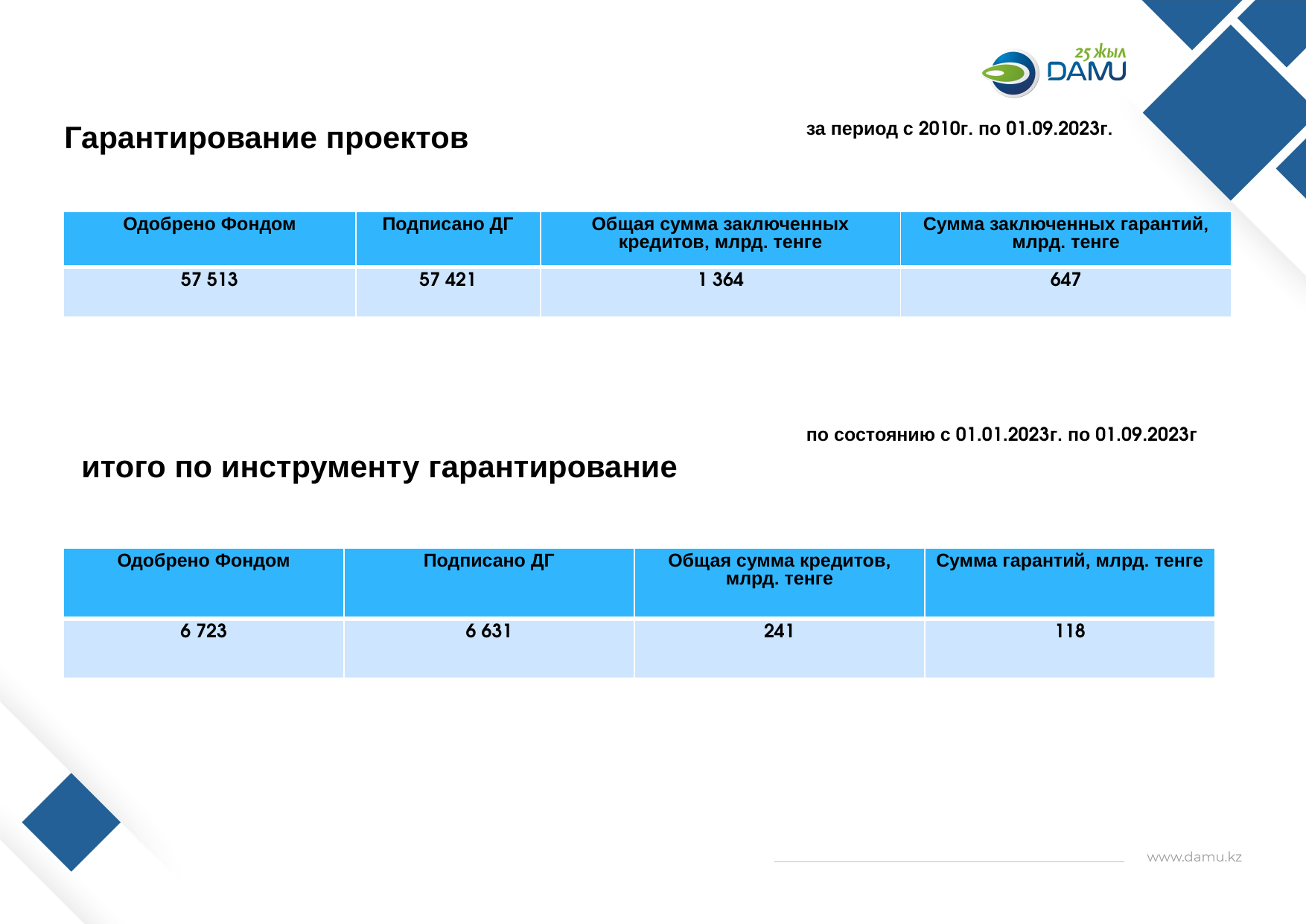

за период с 2010г. по 01.09.2023г.
Гарантирование проектов
| Одобрено Фондом | Подписано ДГ | Общая сумма заключенных кредитов, млрд. тенге | Сумма заключенных гарантий, млрд. тенге |
| --- | --- | --- | --- |
| 57 513 | 57 421 | 1 364 | 647 |
по состоянию с 01.01.2023г. по 01.09.2023г
итого по инструменту гарантирование
| Одобрено Фондом | Подписано ДГ | Общая сумма кредитов, млрд. тенге | Сумма гарантий, млрд. тенге |
| --- | --- | --- | --- |
| 6 723 | 6 631 | 241 | 118 |